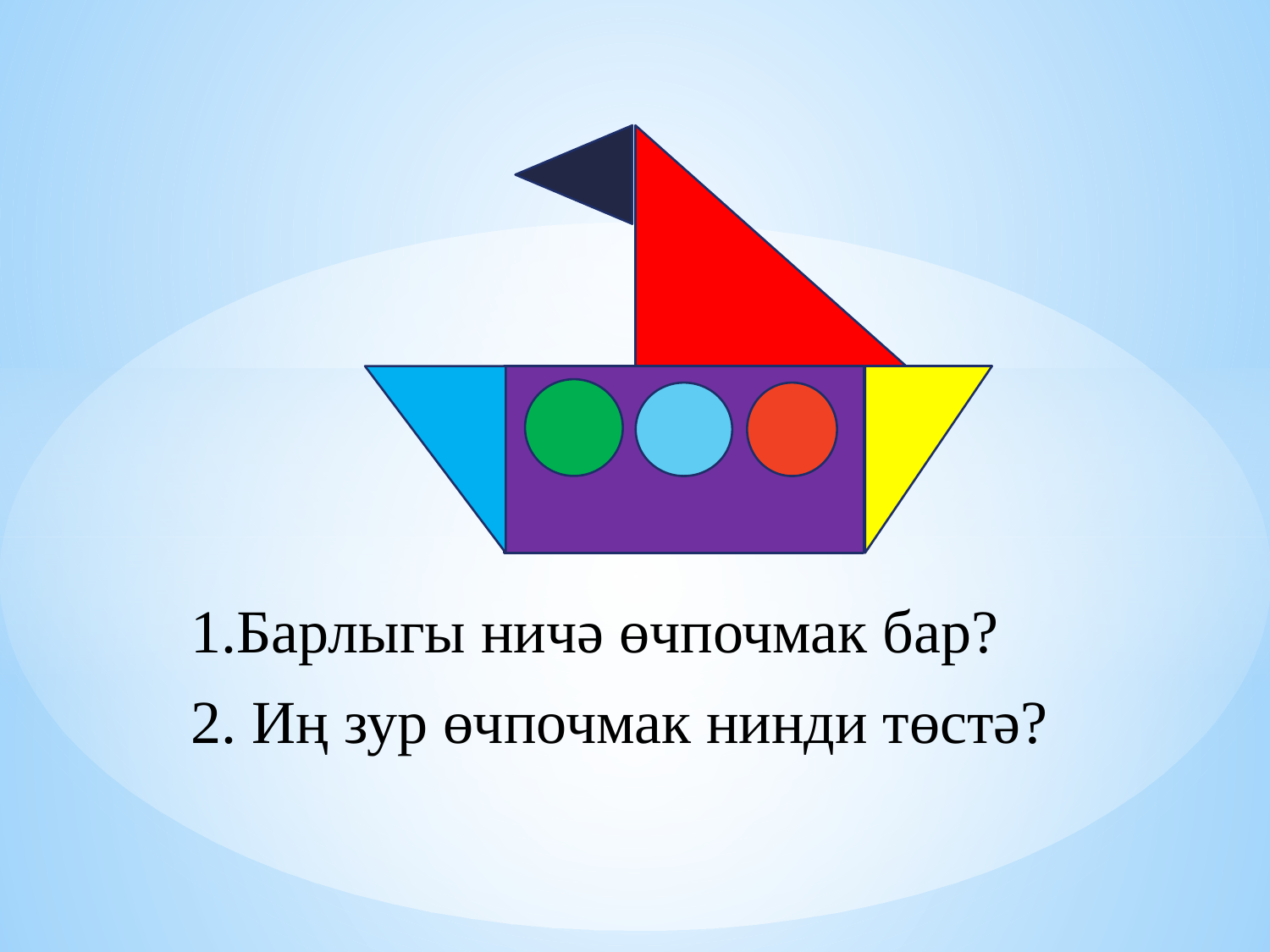

1.Барлыгы ничә өчпочмак бар?
2. Иң зур өчпочмак нинди төстә?